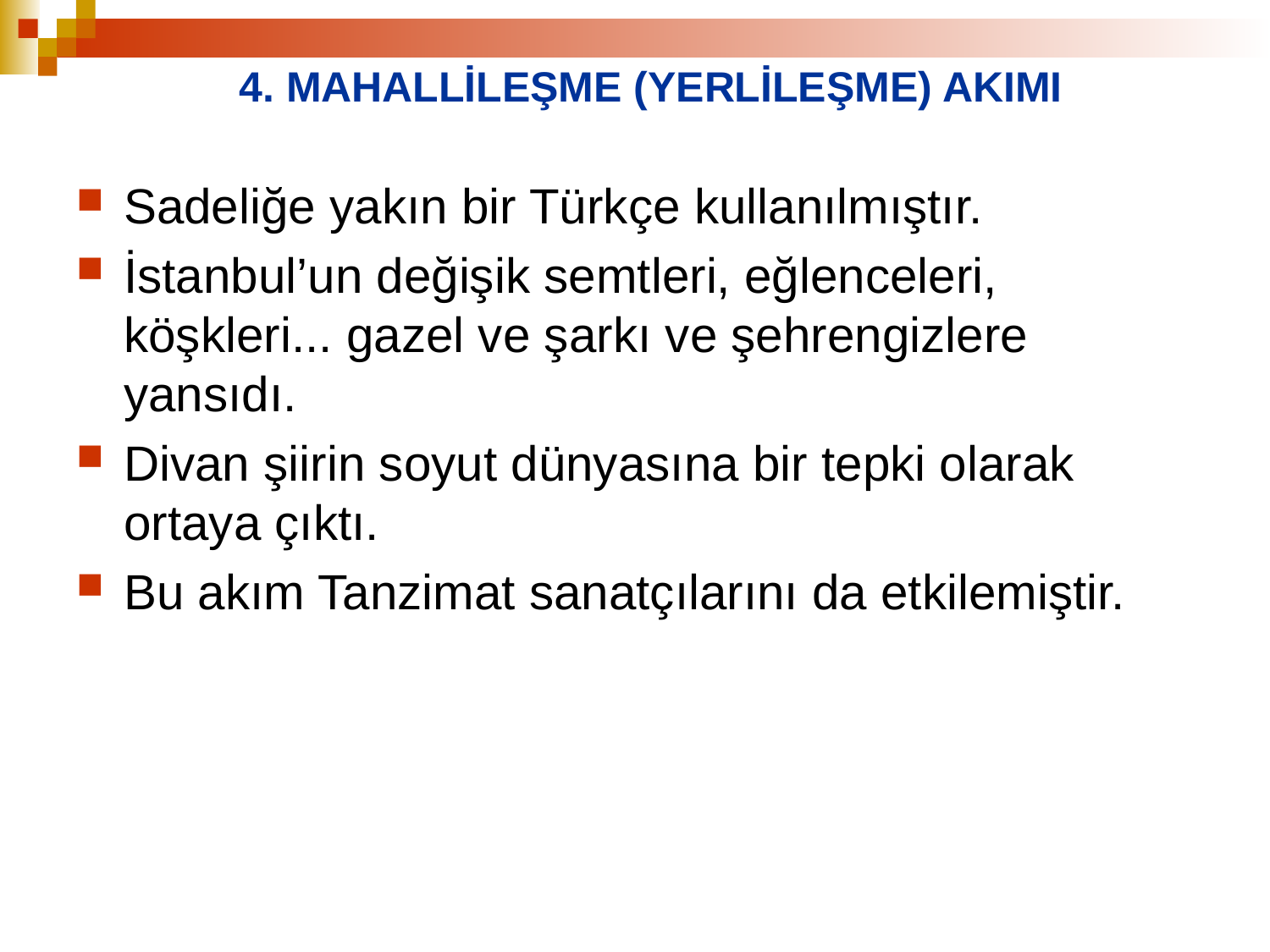

# 4. MAHALLİLEŞME (YERLİLEŞME) AKIMI

Sadeliğe yakın bir Türkçe kullanılmıştır.
İstanbul’un değişik semtleri, eğlenceleri, köşkleri... gazel ve şarkı ve şehrengizlere yansıdı.
Divan şiirin soyut dünyasına bir tepki olarak ortaya çıktı.
Bu akım Tanzimat sanatçılarını da etkilemiştir.